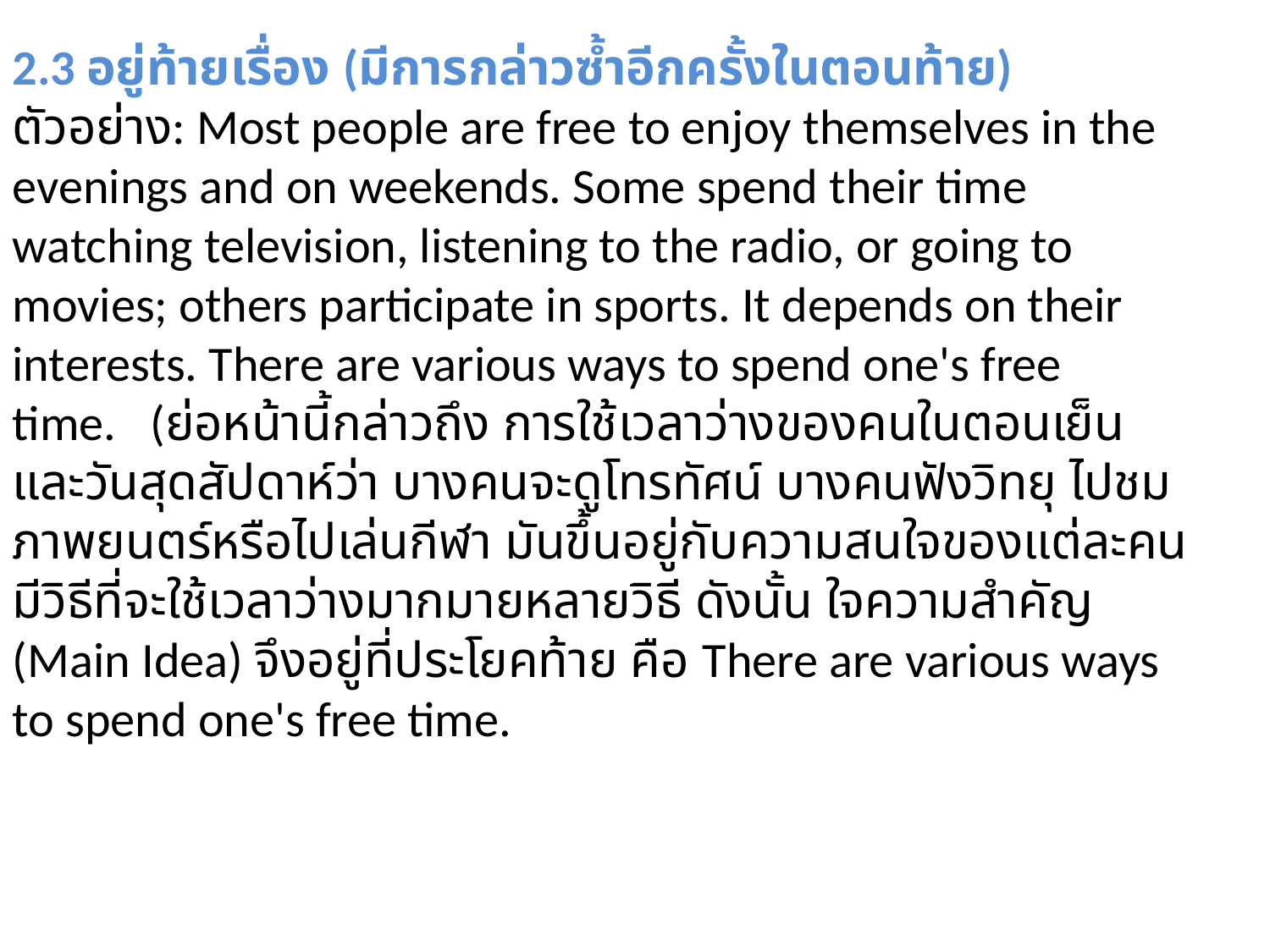

2.3 อยู่ท้ายเรื่อง (มีการกล่าวซ้ำอีกครั้งในตอนท้าย)
ตัวอย่าง: Most people are free to enjoy themselves in the evenings and on weekends. Some spend their time watching television, listening to the radio, or going to movies; others participate in sports. It depends on their interests. There are various ways to spend one's free time.   (ย่อหน้านี้กล่าวถึง การใช้เวลาว่างของคนในตอนเย็น และวันสุดสัปดาห์ว่า บางคนจะดูโทรทัศน์ บางคนฟังวิทยุ ไปชมภาพยนตร์หรือไปเล่นกีฬา มันขึ้นอยู่กับความสนใจของแต่ละคน มีวิธีที่จะใช้เวลาว่างมากมายหลายวิธี ดังนั้น ใจความสำคัญ (Main Idea) จึงอยู่ที่ประโยคท้าย คือ There are various ways to spend one's free time.